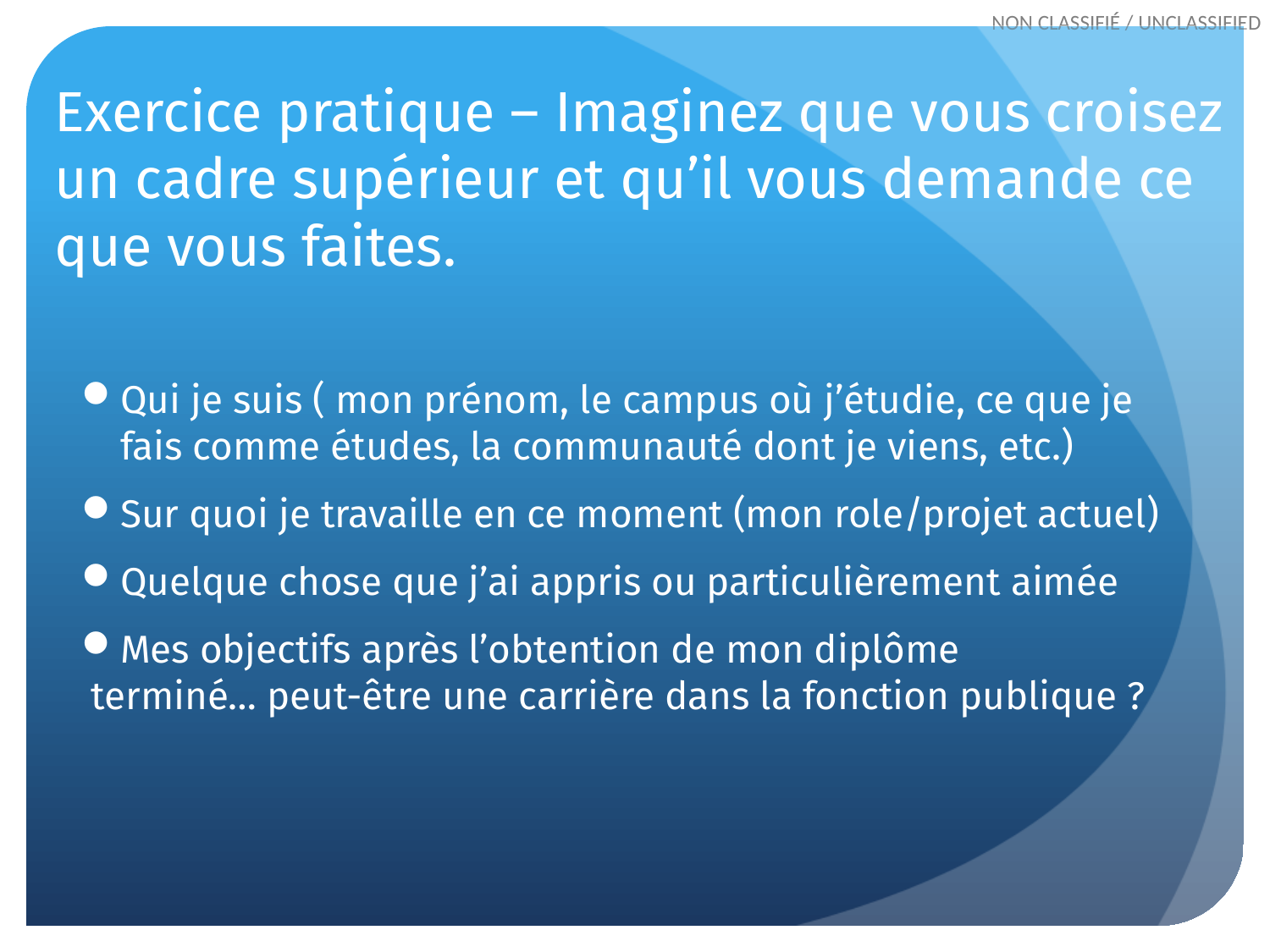

# Exercice pratique – Imaginez que vous croisez un cadre supérieur et qu’il vous demande ce que vous faites.
Qui je suis ( mon prénom, le campus où j’étudie, ce que je fais comme études, la communauté dont je viens, etc.)
Sur quoi je travaille en ce moment (mon role/projet actuel)
Quelque chose que j’ai appris ou particulièrement aimée
Mes objectifs après l’obtention de mon diplôme
 terminé… peut-être une carrière dans la fonction publique ?